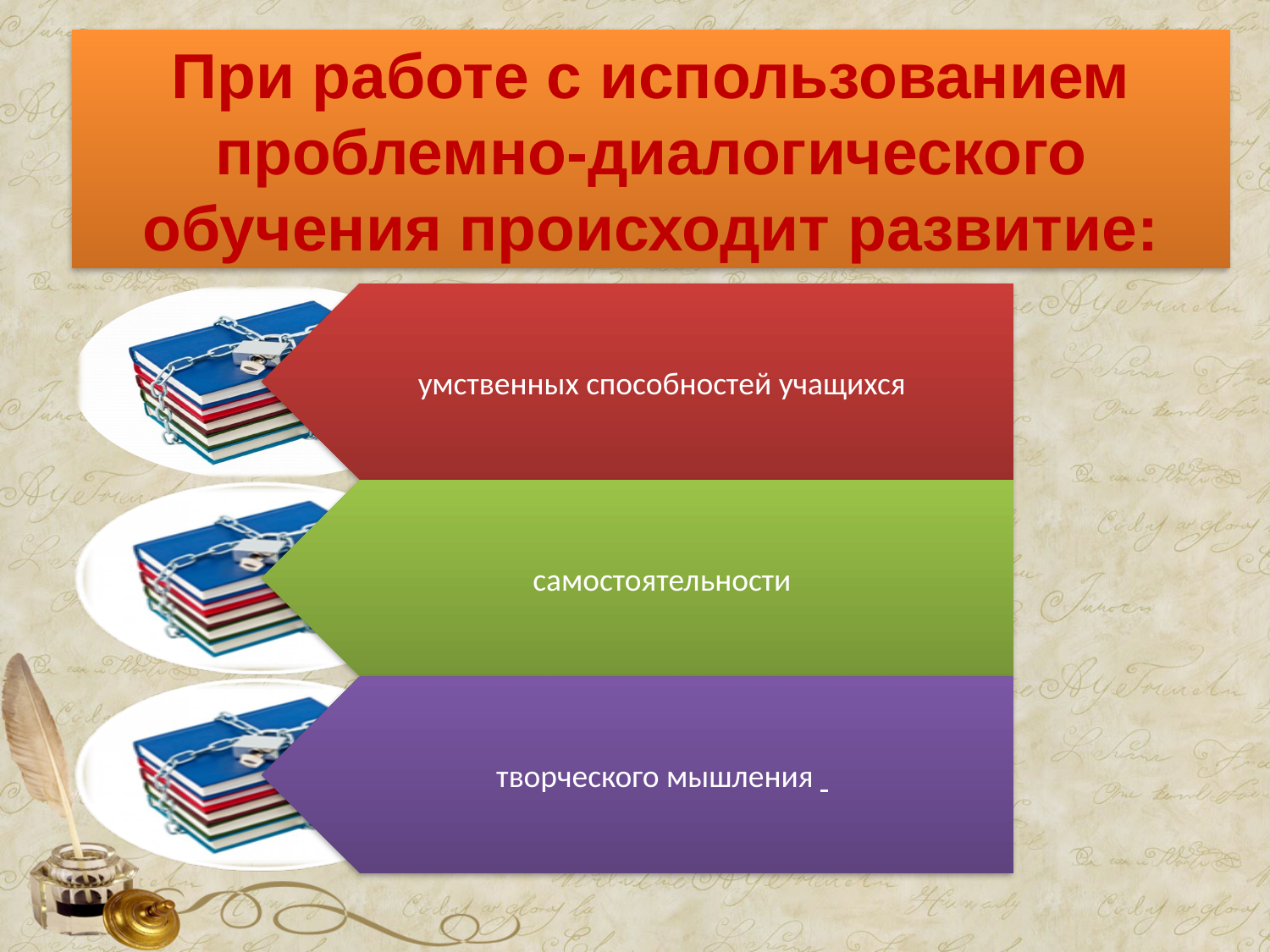

# При работе с использованием проблемно-диалогического обучения происходит развитие:
умственных способностей учащихся
самостоятельности
творческого мышления